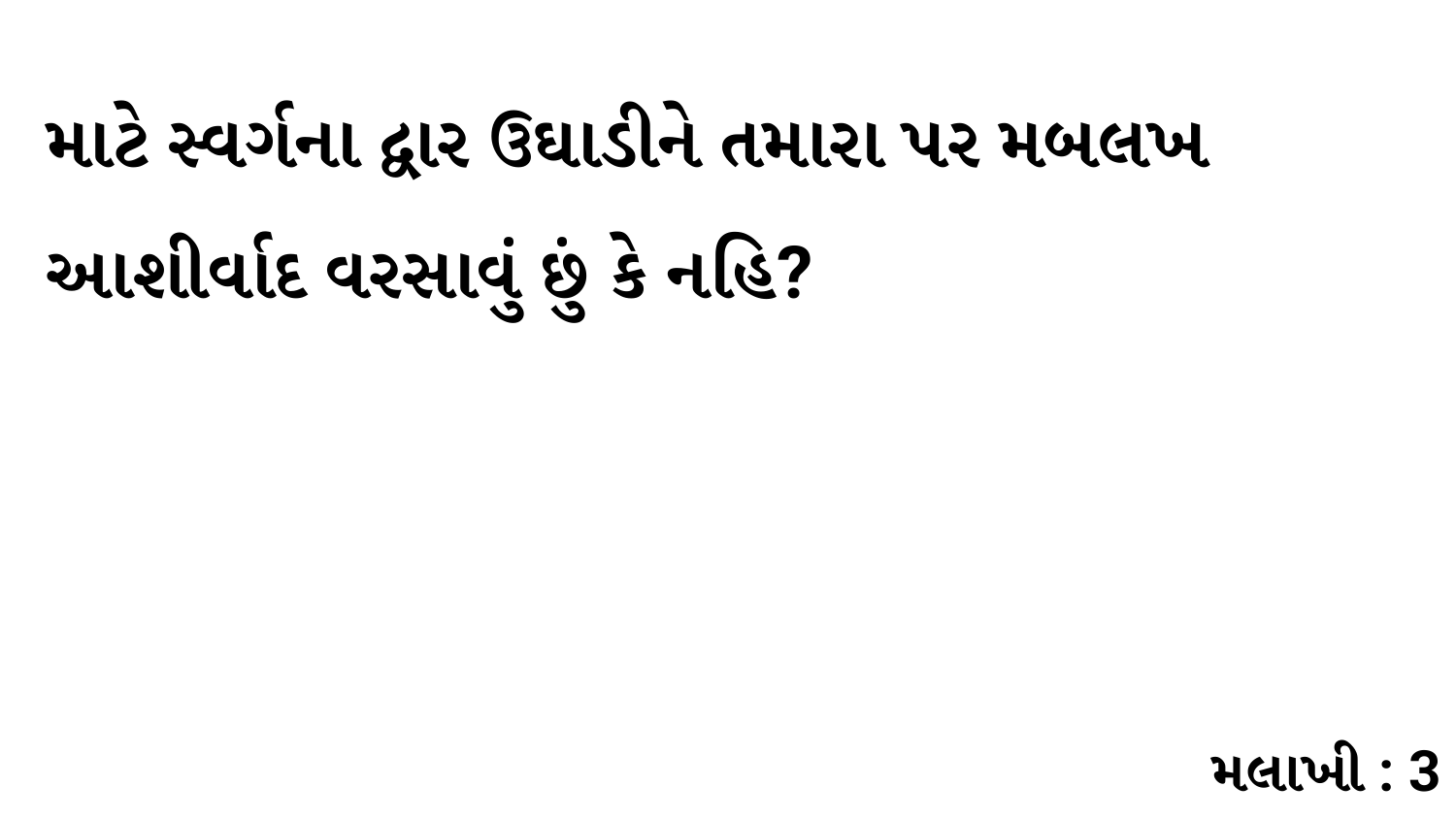

માટે સ્વર્ગના દ્વાર ઉઘાડીને તમારા પર મબલખ આશીર્વાદ વરસાવું છું કે નહિ?
મલાખી : 3